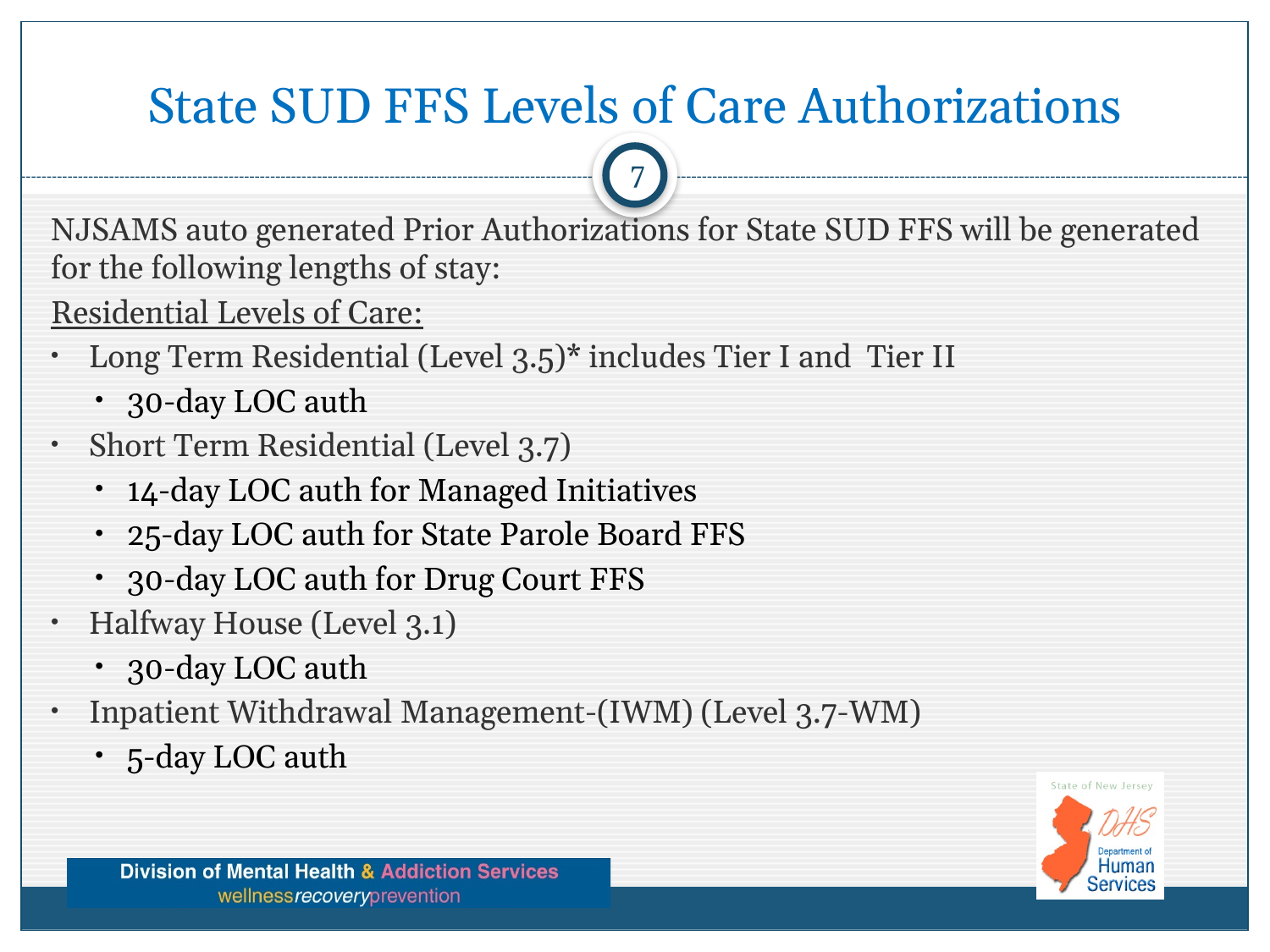

# State SUD FFS Levels of Care Authorizations
7
NJSAMS auto generated Prior Authorizations for State SUD FFS will be generated for the following lengths of stay:
Residential Levels of Care:
Long Term Residential (Level 3.5)* includes Tier I and  Tier II
30-day LOC auth
Short Term Residential (Level 3.7)
14-day LOC auth for Managed Initiatives
25-day LOC auth for State Parole Board FFS
30-day LOC auth for Drug Court FFS
Halfway House (Level 3.1)
30-day LOC auth
Inpatient Withdrawal Management-(IWM) (Level 3.7-WM)
5-day LOC auth